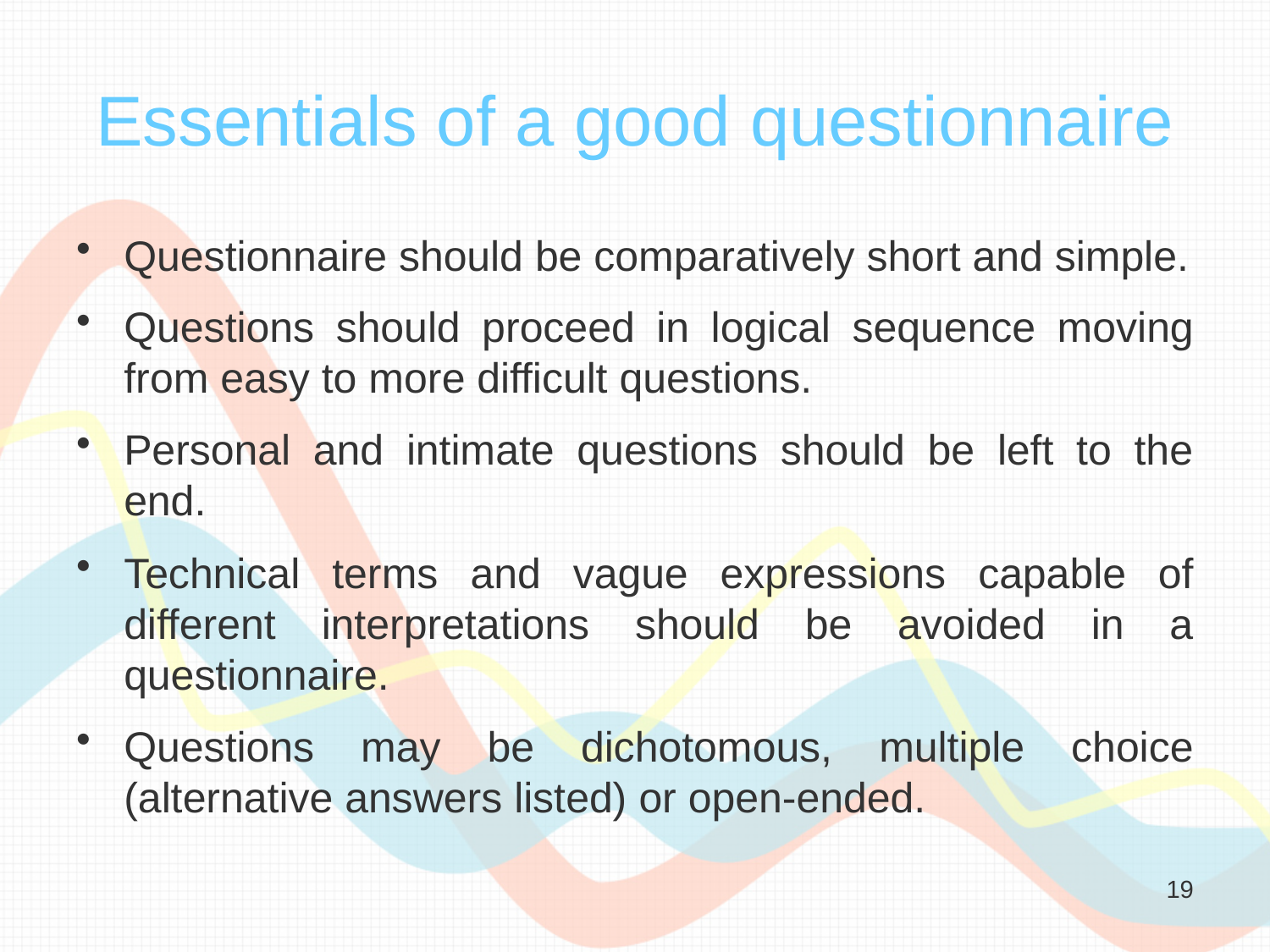

# Essentials of a good questionnaire
Questionnaire should be comparatively short and simple.
Questions should proceed in logical sequence moving from easy to more difficult questions.
Personal and intimate questions should be left to the end.
Technical terms and vague expressions capable of different interpretations should be avoided in a questionnaire.
Questions may be dichotomous, multiple choice (alternative answers listed) or open-ended.

19